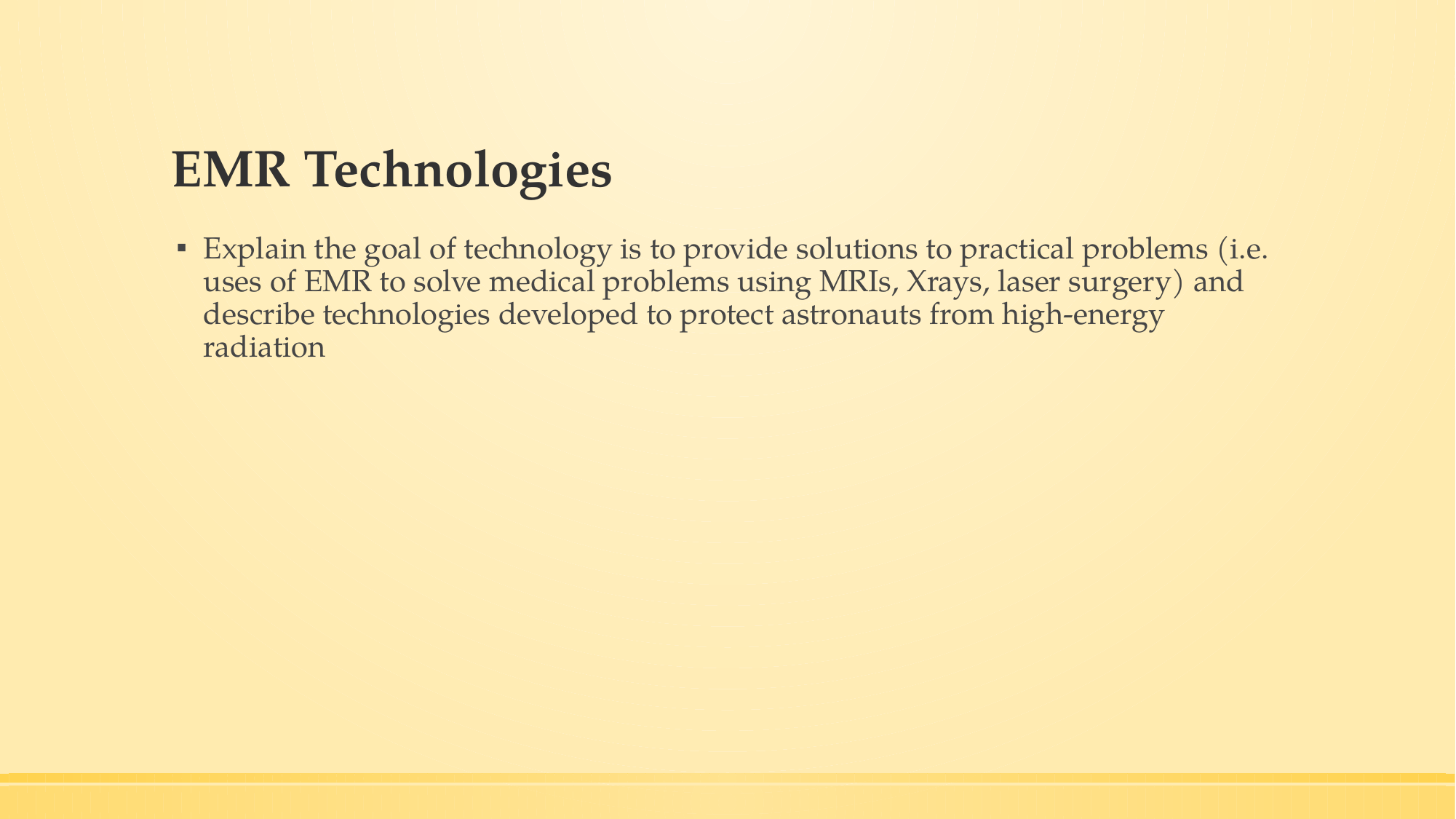

# EMR Technologies
Explain the goal of technology is to provide solutions to practical problems (i.e. uses of EMR to solve medical problems using MRIs, Xrays, laser surgery) and describe technologies developed to protect astronauts from high-energy radiation